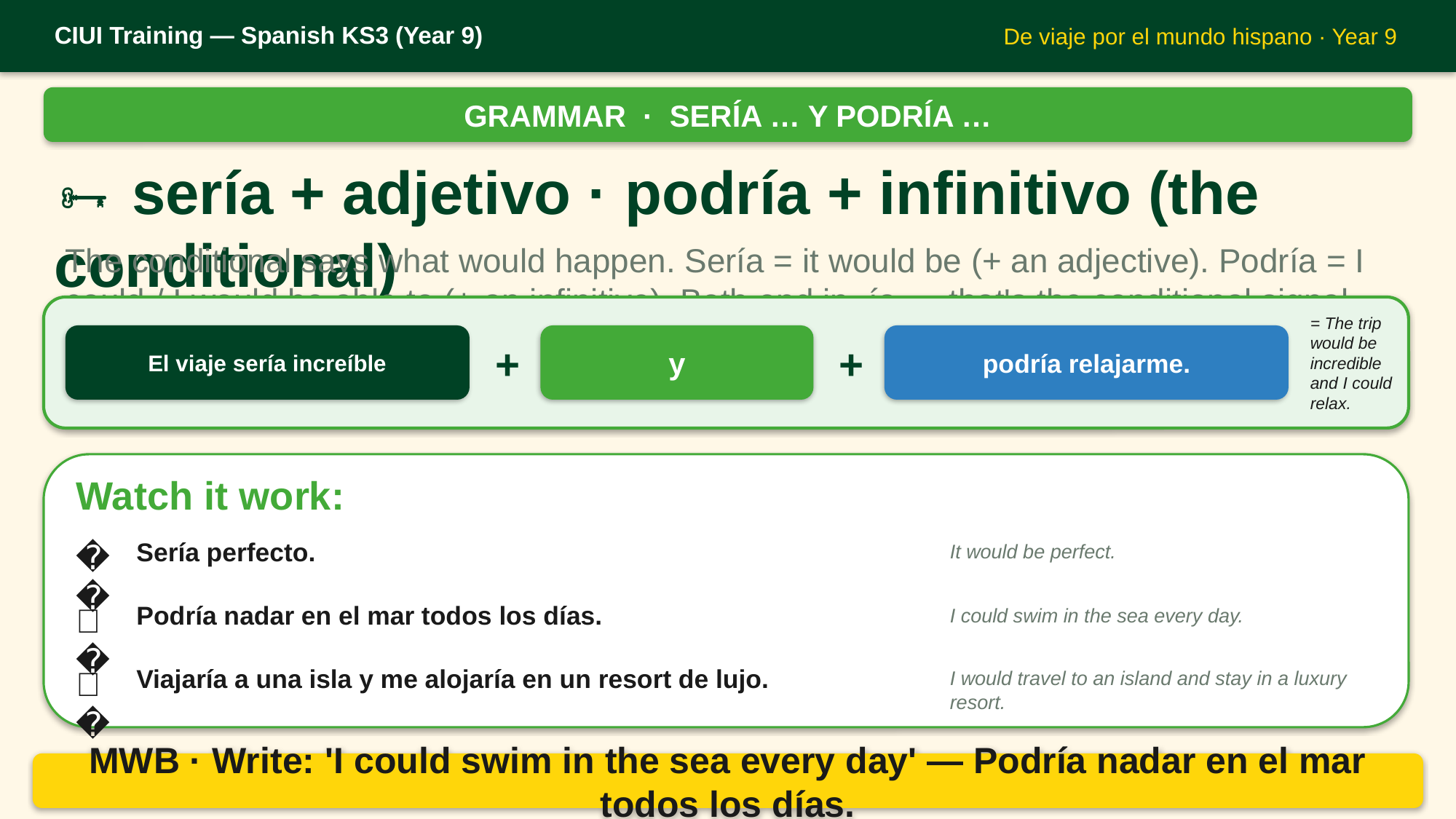

CIUI Training — Spanish KS3 (Year 9)
De viaje por el mundo hispano · Year 9
GRAMMAR  ·  SERÍA … Y PODRÍA …
🗝 sería + adjetivo · podría + infinitivo (the conditional)
The conditional says what would happen. Sería = it would be (+ an adjective). Podría = I could / I would be able to (+ an infinitive). Both end in -ía — that's the conditional signal.

= The trip
would be
incredible
and I could
relax.
El viaje sería increíble
y
podría relajarme.
+
+

Watch it work:
🟢
Sería perfecto.
It would be perfect.
🔵
Podría nadar en el mar todos los días.
I could swim in the sea every day.
🟡
Viajaría a una isla y me alojaría en un resort de lujo.
I would travel to an island and stay in a luxury resort.
MWB · Write: 'I could swim in the sea every day' — Podría nadar en el mar todos los días.